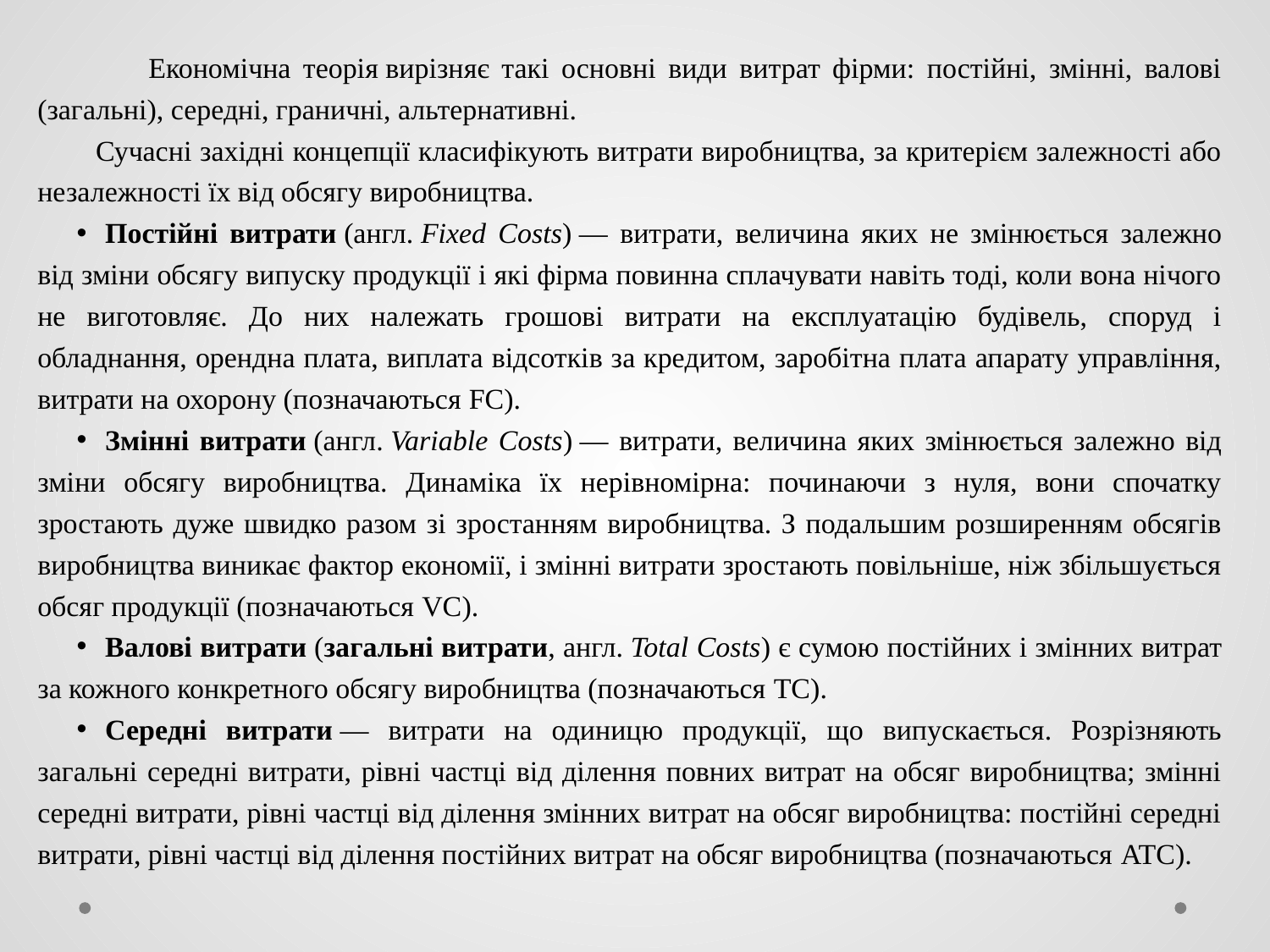

Економічна теорія вирізняє такі основні види витрат фірми: постійні, змінні, валові (загальні), середні, граничні, альтернативні.
       Сучасні західні концепції класифікують витрати виробництва, за критерієм залежності або незалежності їх від обсягу виробництва.
Постійні витрати (англ. Fixed Costs) — витрати, величина яких не змінюється залежно від зміни обсягу випуску продукції і які фірма повинна сплачувати навіть тоді, коли вона нічого не виготовляє. До них належать грошові витрати на експлуатацію будівель, споруд і обладнання, орендна плата, виплата відсотків за кредитом, заробітна плата апарату управління, витрати на охорону (позначаються FC).
Змінні витрати (англ. Variable Costs) — витрати, величина яких змінюється залежно від зміни обсягу виробництва. Динаміка їх нерівномірна: починаючи з нуля, вони спочатку зростають дуже швидко разом зі зростанням виробництва. З подальшим розширенням обсягів виробництва виникає фактор економії, і змінні витрати зростають повільніше, ніж збільшується обсяг продукції (позначаються VC).
Валові витрати (загальні витрати, англ. Total Costs) є сумою постійних і змінних витрат за кожного конкретного обсягу виробництва (позначаються TC).
Середні витрати — витрати на одиницю продукції, що випускається. Розрізняють загальні середні витрати, рівні частці від ділення повних витрат на обсяг виробництва; змінні середні витрати, рівні частці від ділення змінних витрат на обсяг виробництва: постійні середні витрати, рівні частці від ділення постійних витрат на обсяг виробництва (позначаються ATC).